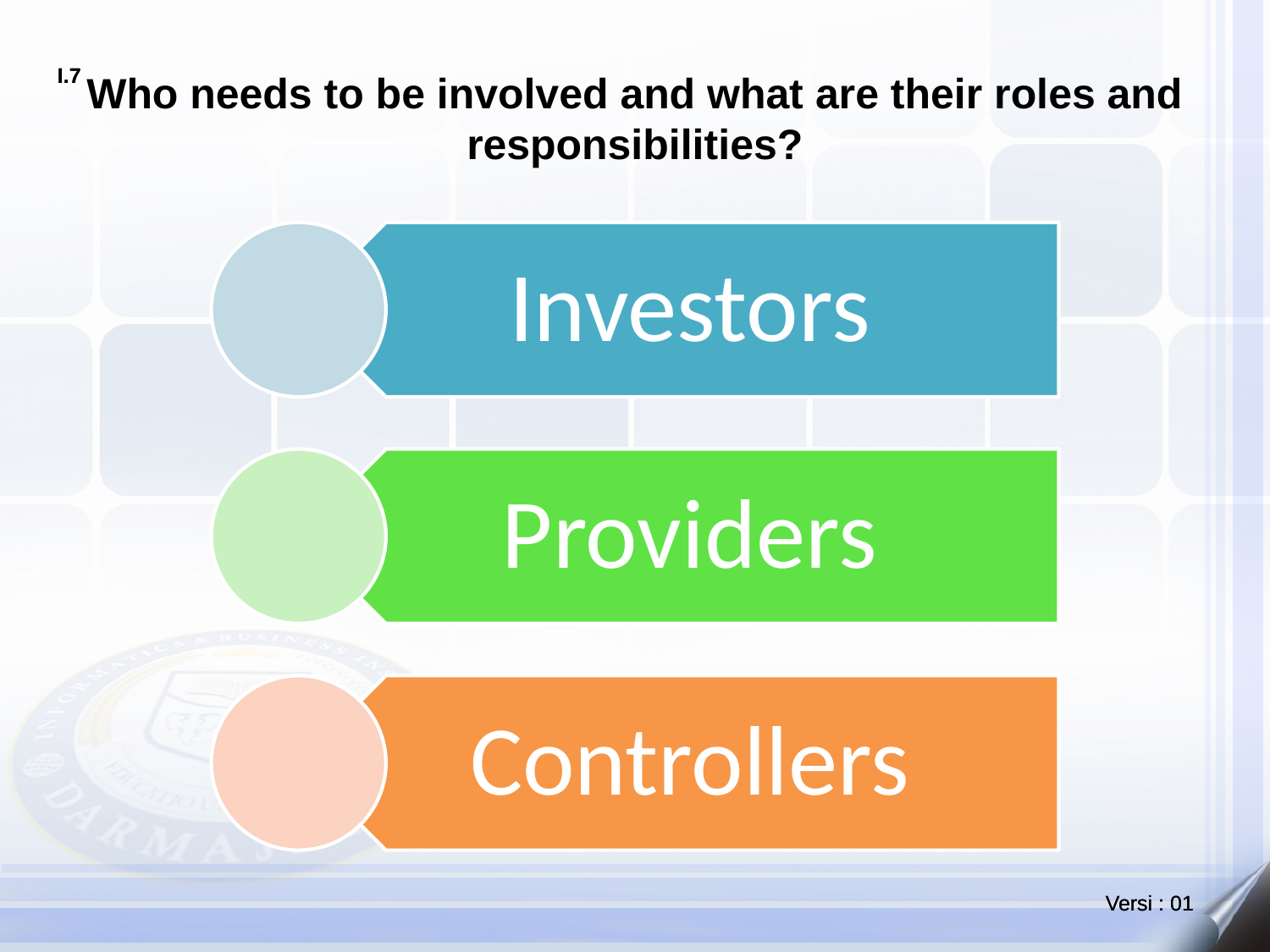

# Who needs to be involved and what are their roles and responsibilities?
Investors
Providers
Controllers